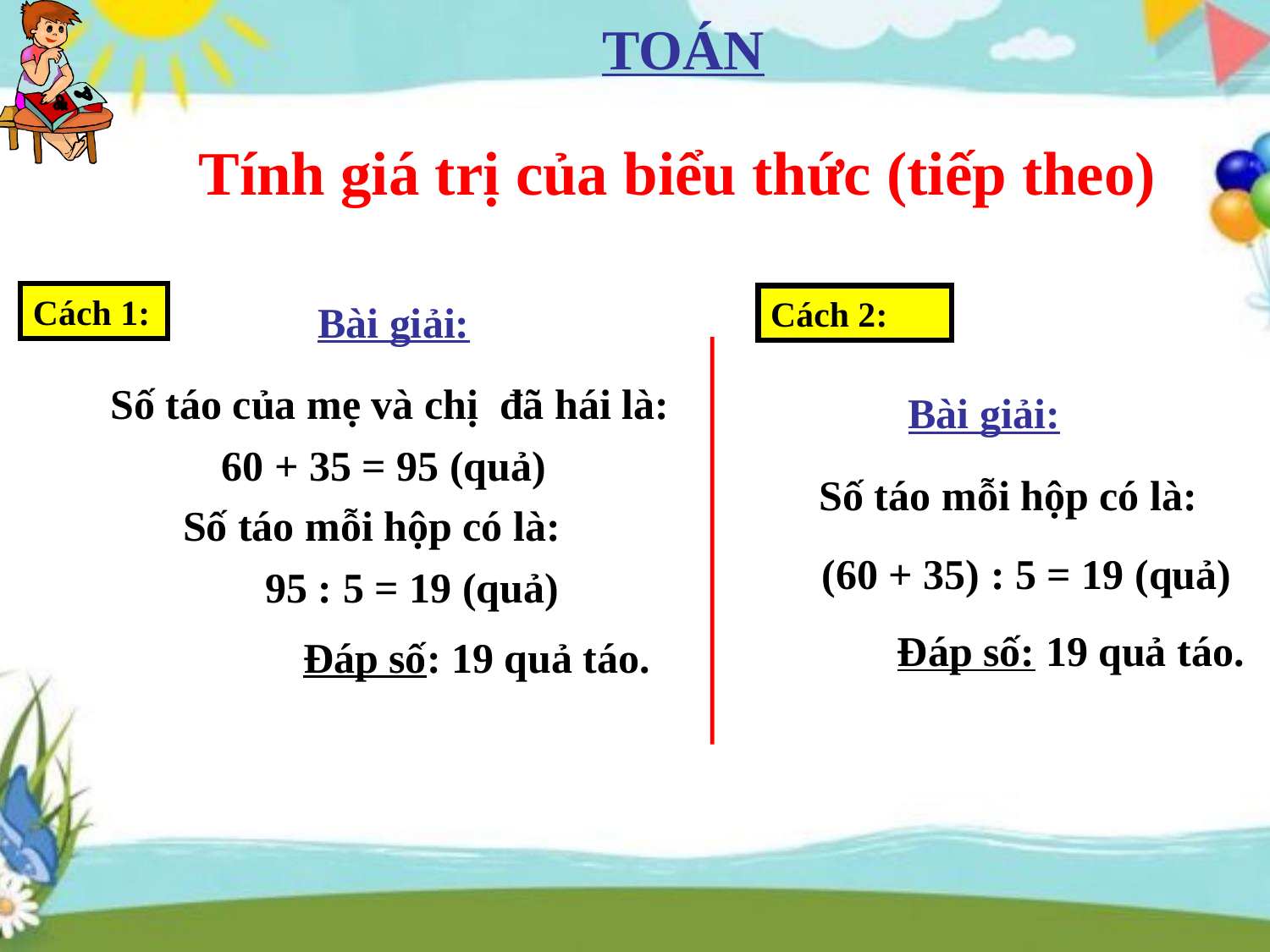

TOÁN
    Tính giá trị của biểu thức (tiếp theo)
Cách 1:
Cách 2:
Bài giải:

Số táo của mẹ và chị  đã hái là:
Bài giải:
60 + 35 = 95 (quả)
Số táo mỗi hộp có là:
Số táo mỗi hộp có là:
(60 + 35) : 5 = 19 (quả)
95 : 5 = 19 (quả)
Đáp số: 19 quả táo.
Đáp số: 19 quả táo.